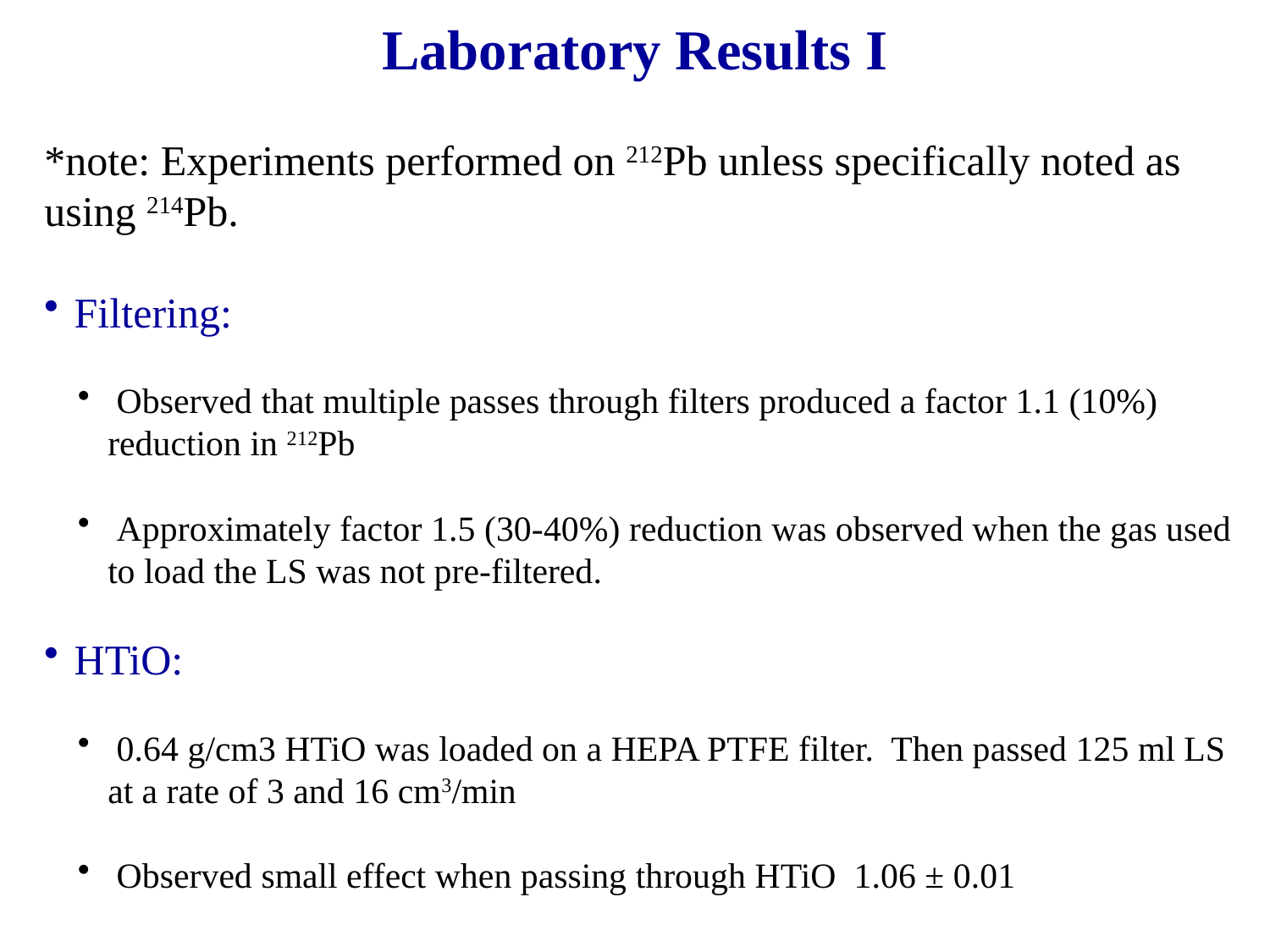

# Laboratory Results I
*note: Experiments performed on 212Pb unless specifically noted as using 214Pb.

Filtering:

 Observed that multiple passes through filters produced a factor 1.1 (10%) reduction in 212Pb

 Approximately factor 1.5 (30-40%) reduction was observed when the gas used to load the LS was not pre-filtered.

HTiO:

 0.64 g/cm3 HTiO was loaded on a HEPA PTFE filter.  Then passed 125 ml LS at a rate of 3 and 16 cm3/min

 Observed small effect when passing through HTiO  1.06 ± 0.01